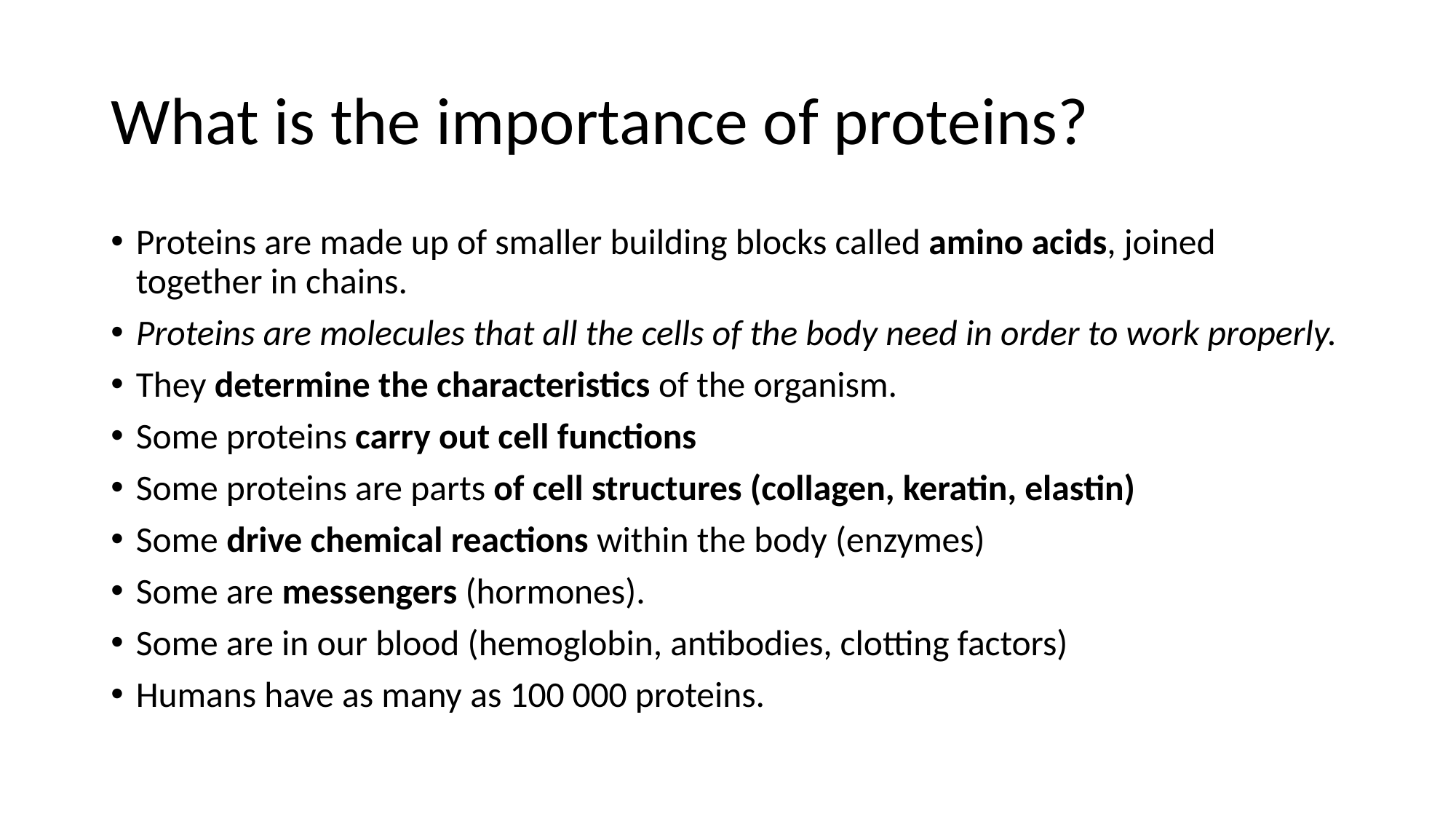

# What is the importance of proteins?
Proteins are made up of smaller building blocks called amino acids, joined together in chains.
Proteins are molecules that all the cells of the body need in order to work properly.
They determine the characteristics of the organism.
Some proteins carry out cell functions
Some proteins are parts of cell structures (collagen, keratin, elastin)
Some drive chemical reactions within the body (enzymes)
Some are messengers (hormones).
Some are in our blood (hemoglobin, antibodies, clotting factors)
Humans have as many as 100 000 proteins.